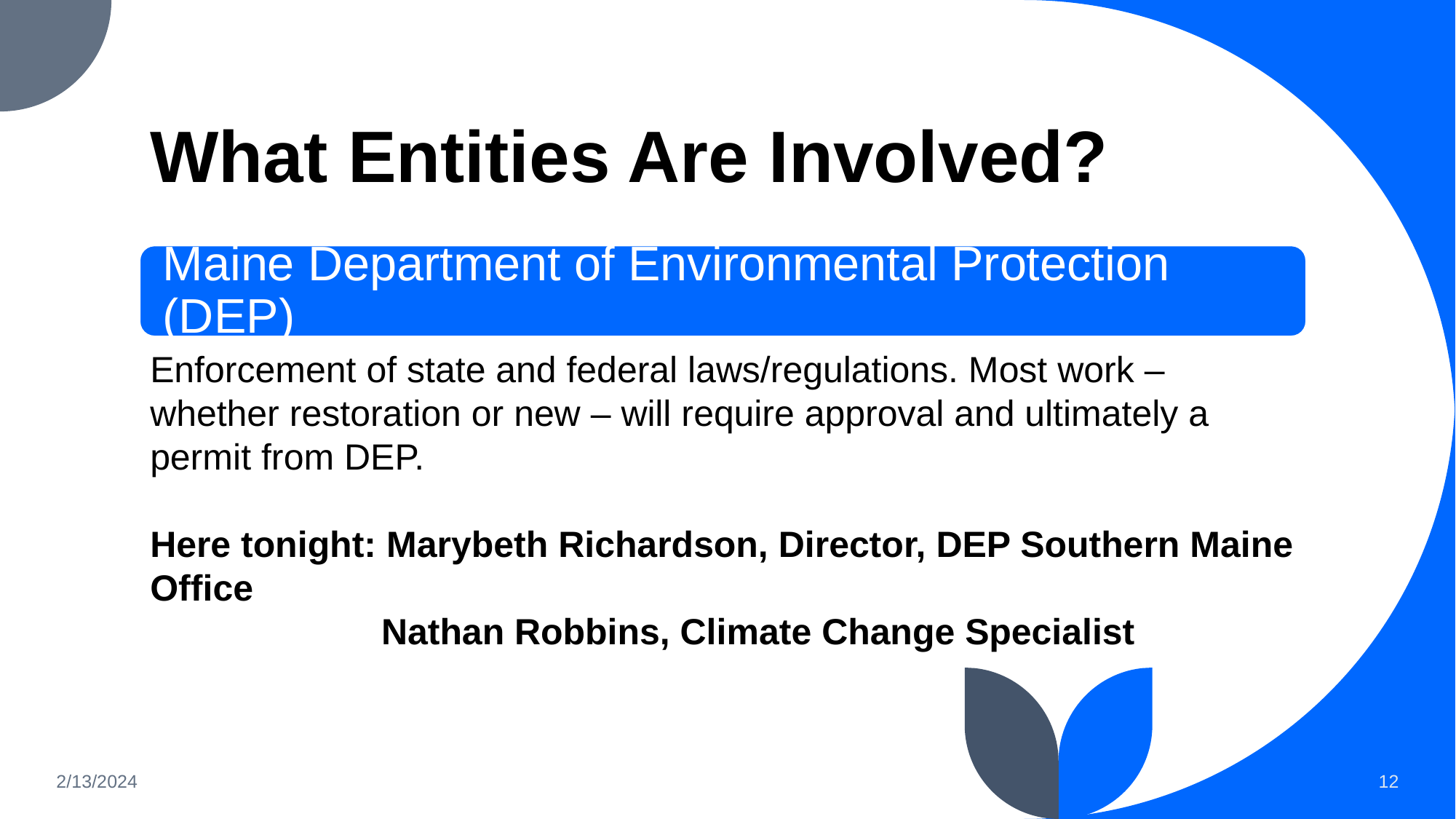

# What Entities Are Involved?
Maine Department of Environmental Protection (DEP)
Enforcement of state and federal laws/regulations. Most work – whether restoration or new – will require approval and ultimately a permit from DEP.

Here tonight: Marybeth Richardson, Director, DEP Southern Maine Office
	            Nathan Robbins, Climate Change Specialist
2/13/2024
12